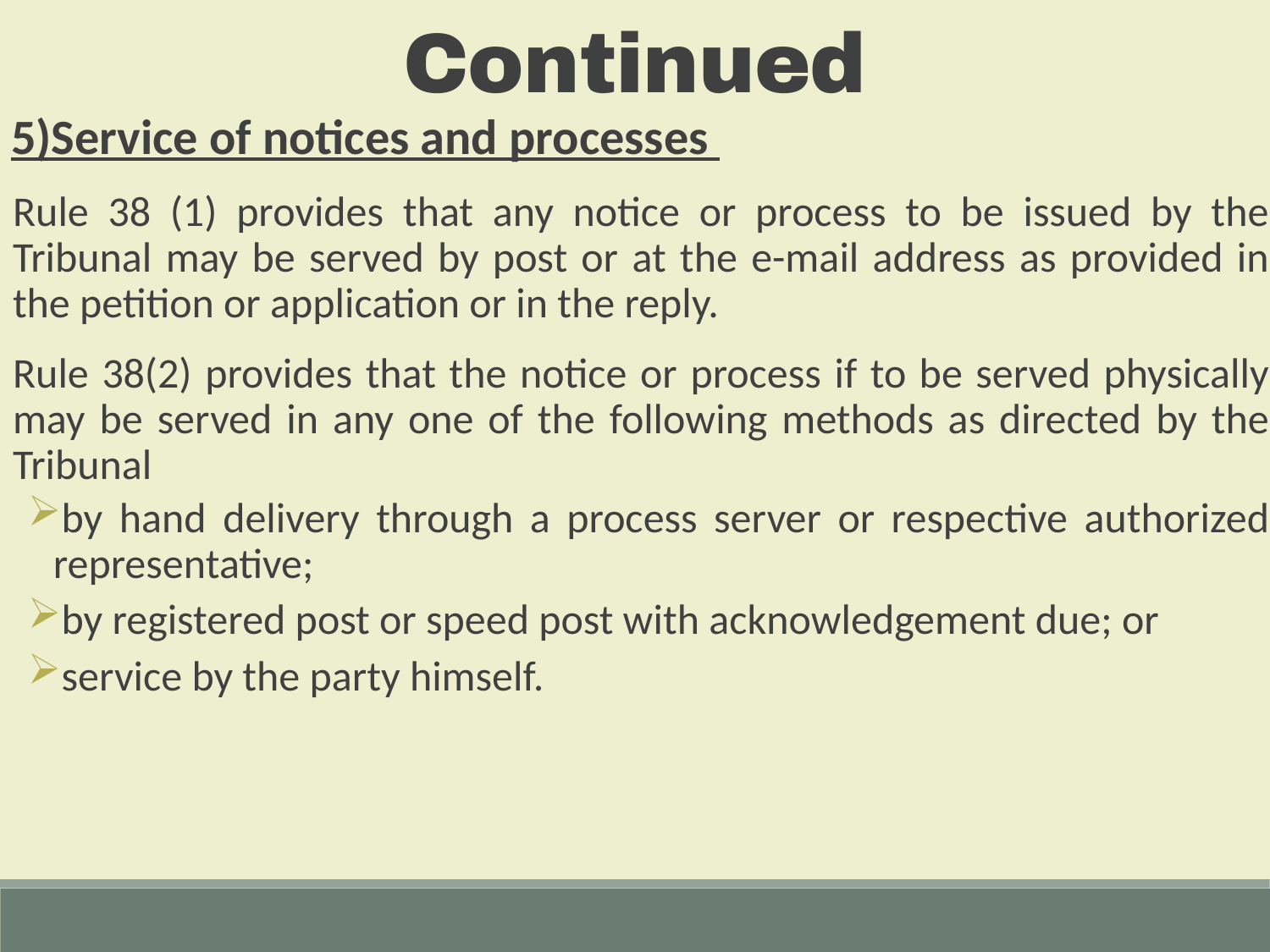

Continued
 5)Service of notices and processes
Rule 38 (1) provides that any notice or process to be issued by the Tribunal may be served by post or at the e-mail address as provided in the petition or application or in the reply.
Rule 38(2) provides that the notice or process if to be served physically may be served in any one of the following methods as directed by the Tribunal
by hand delivery through a process server or respective authorized representative;
by registered post or speed post with acknowledgement due; or
service by the party himself.